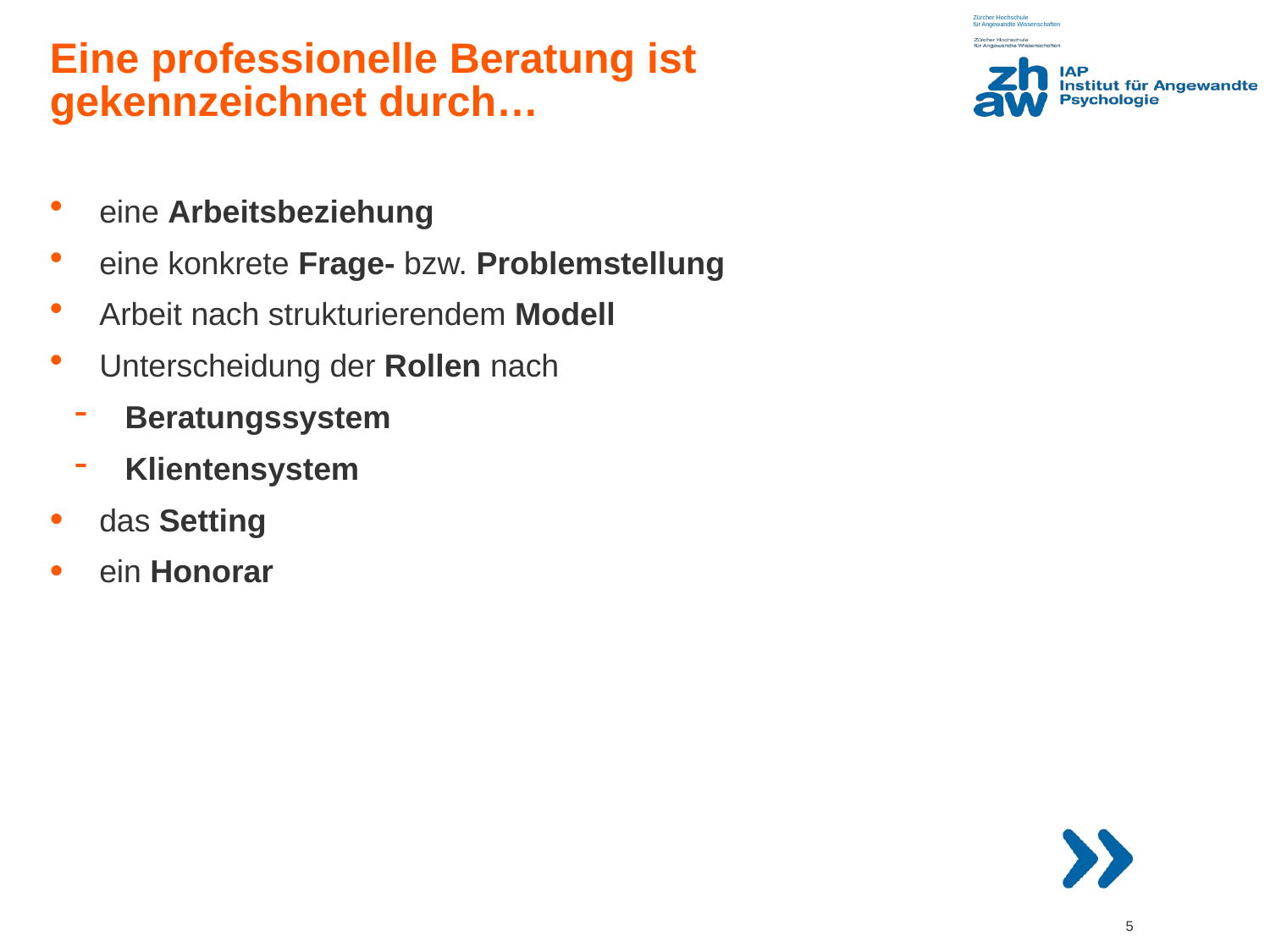

# Eine professionelle Beratung ist gekennzeichnet durch…
eine Arbeitsbeziehung
eine konkrete Frage- bzw. Problemstellung
Arbeit nach strukturierendem Modell
Unterscheidung der Rollen nach
Beratungssystem
Klientensystem
das Setting
ein Honorar

5